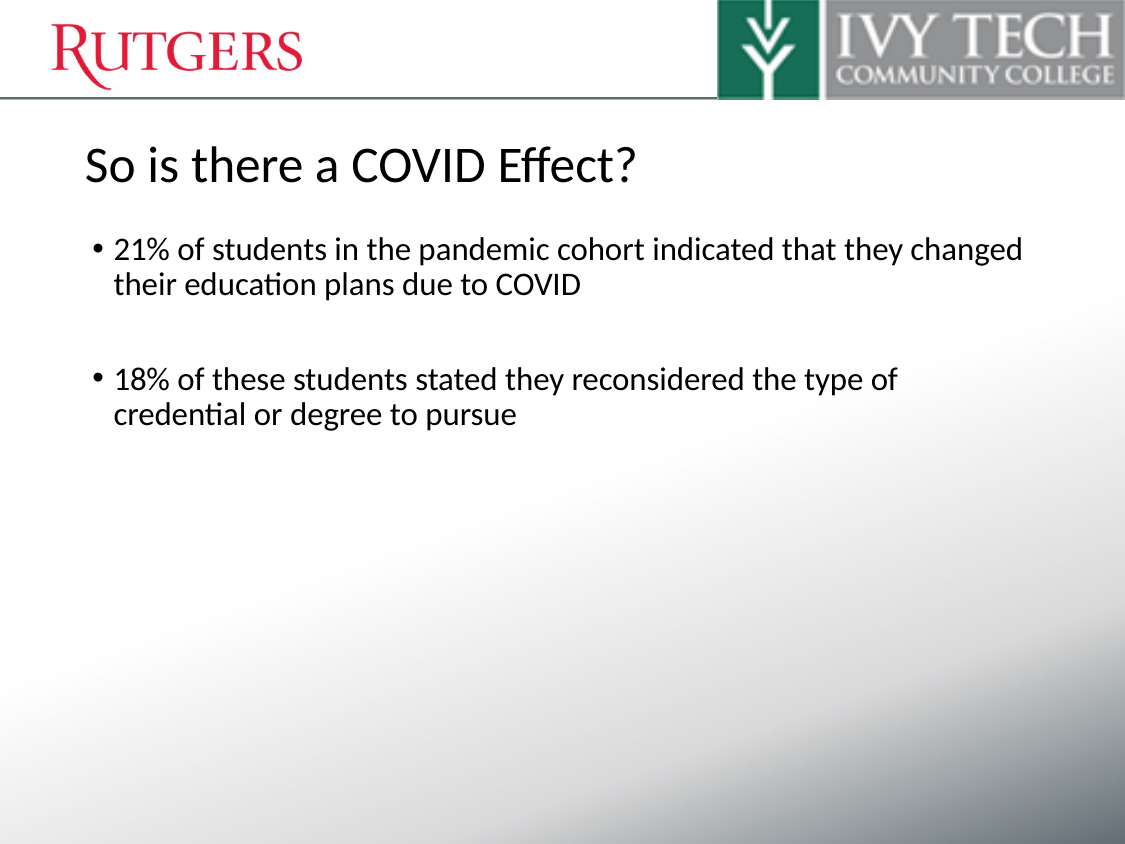

# So is there a COVID Effect?
21% of students in the pandemic cohort indicated that they changed their education plans due to COVID

18% of these students stated they reconsidered the type of credential or degree to pursue